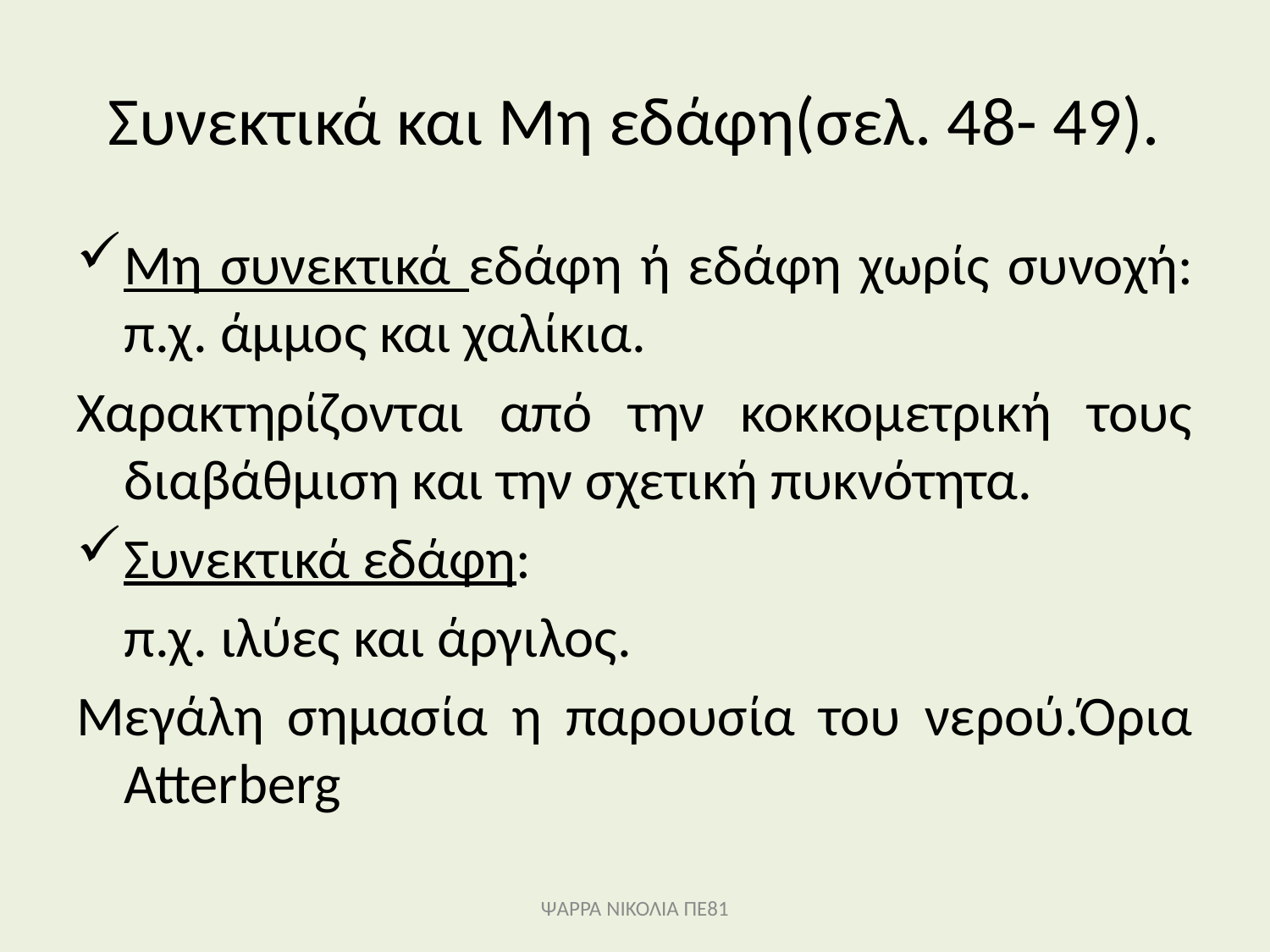

# Συνεκτικά και Μη εδάφη(σελ. 48- 49).
Μη συνεκτικά εδάφη ή εδάφη χωρίς συνοχή: π.χ. άμμος και χαλίκια.
Χαρακτηρίζονται από την κοκκομετρική τους διαβάθμιση και την σχετική πυκνότητα.
Συνεκτικά εδάφη:
	π.χ. ιλύες και άργιλος.
Μεγάλη σημασία η παρουσία του νερού.Όρια Atterberg

ΨΑΡΡΑ ΝΙΚΟΛΙΑ ΠΕ81